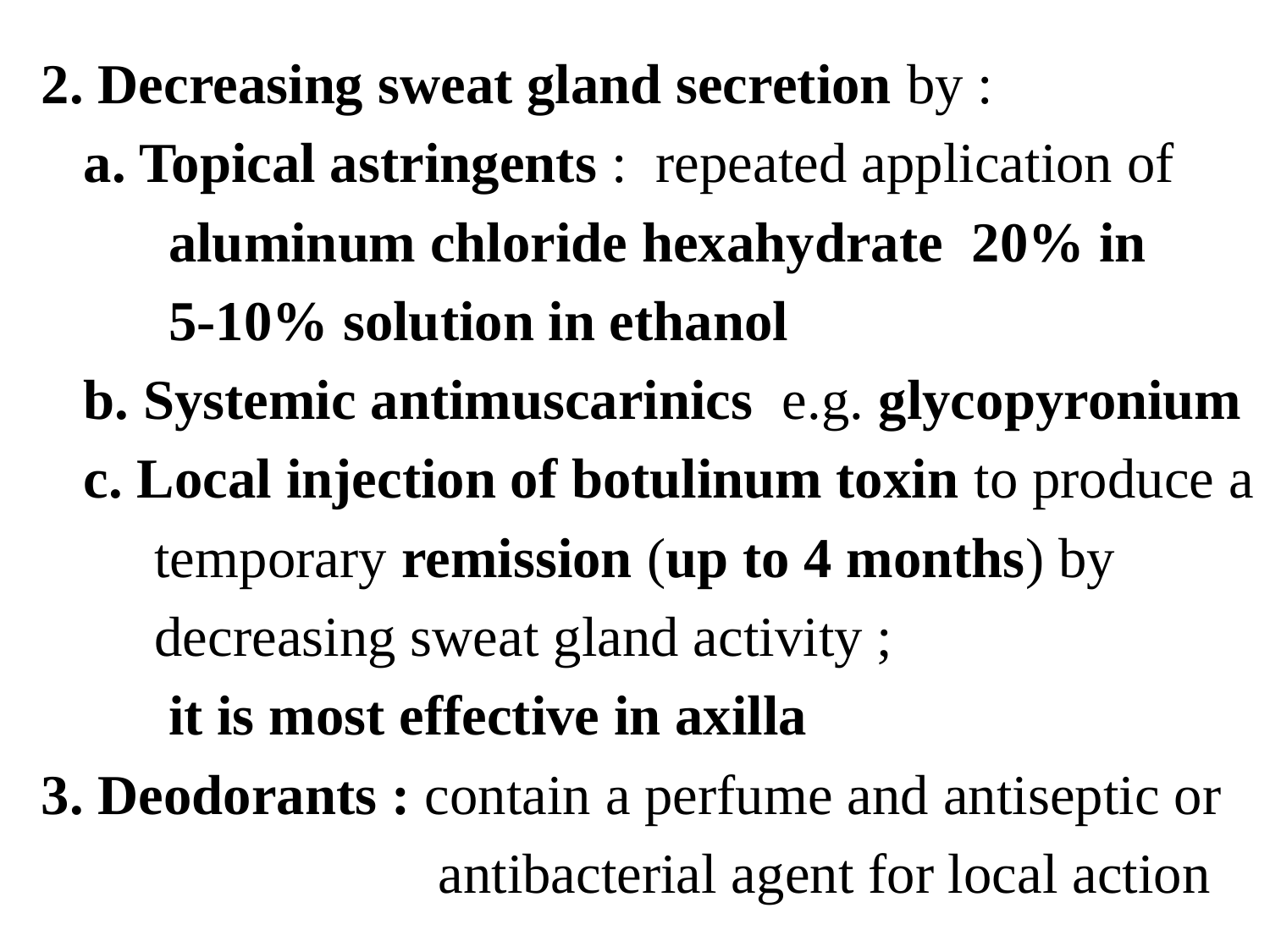

2. Decreasing sweat gland secretion by :
     a. Topical astringents :  repeated application of
           aluminum chloride hexahydrate  20% in
           5-10% solution in ethanol
     b. Systemic antimuscarinics  e.g. glycopyronium
     c. Local injection of botulinum toxin to produce a
          temporary remission (up to 4 months) by
          decreasing sweat gland activity ;
           it is most effective in axilla
  3. Deodorants : contain a perfume and antiseptic or
                              antibacterial agent for local action